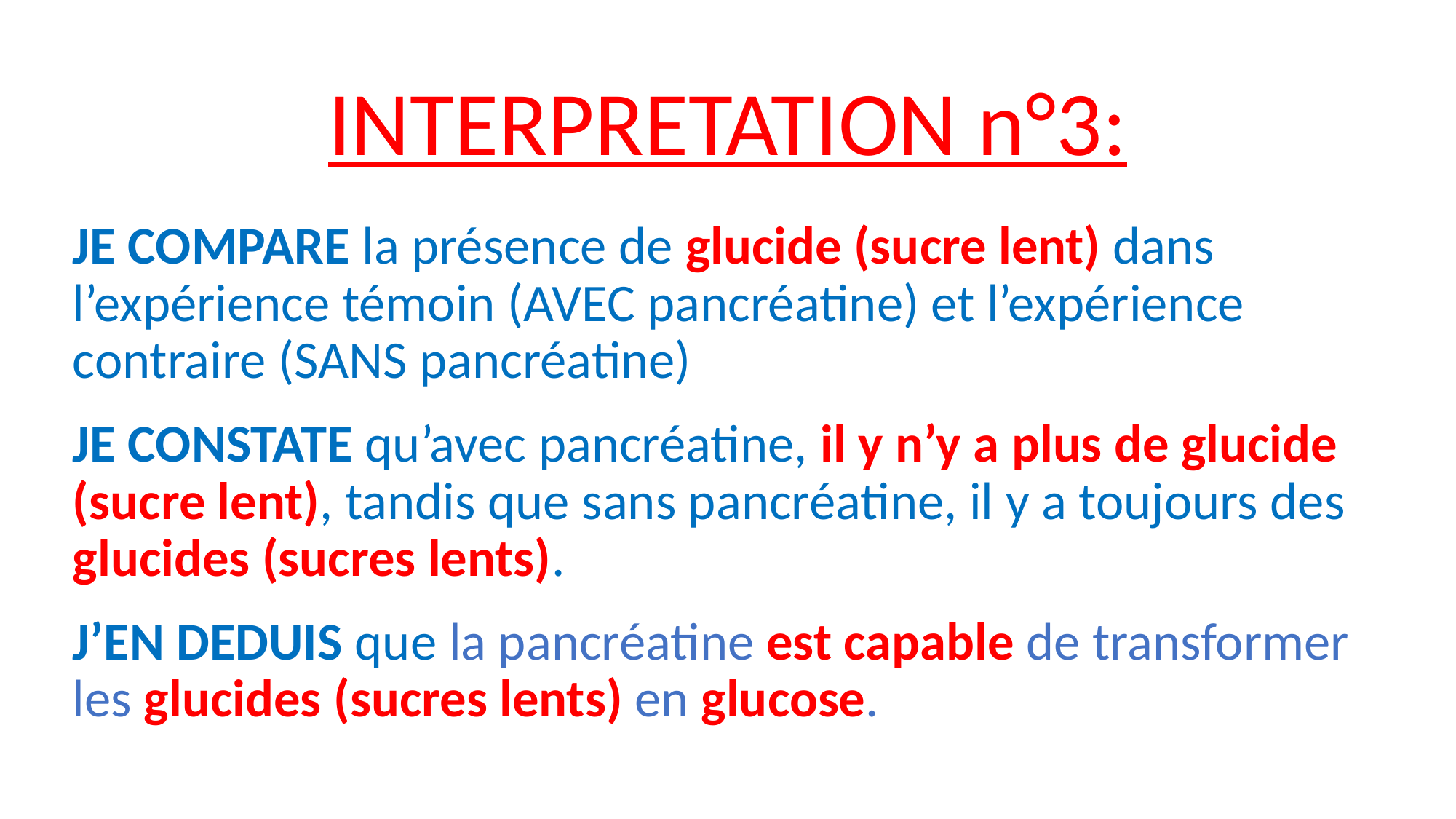

# INTERPRETATION n°3:
JE COMPARE la présence de glucide (sucre lent) dans l’expérience témoin (AVEC pancréatine) et l’expérience contraire (SANS pancréatine)
JE CONSTATE qu’avec pancréatine, il y n’y a plus de glucide (sucre lent), tandis que sans pancréatine, il y a toujours des glucides (sucres lents).
J’EN DEDUIS que la pancréatine est capable de transformer les glucides (sucres lents) en glucose.